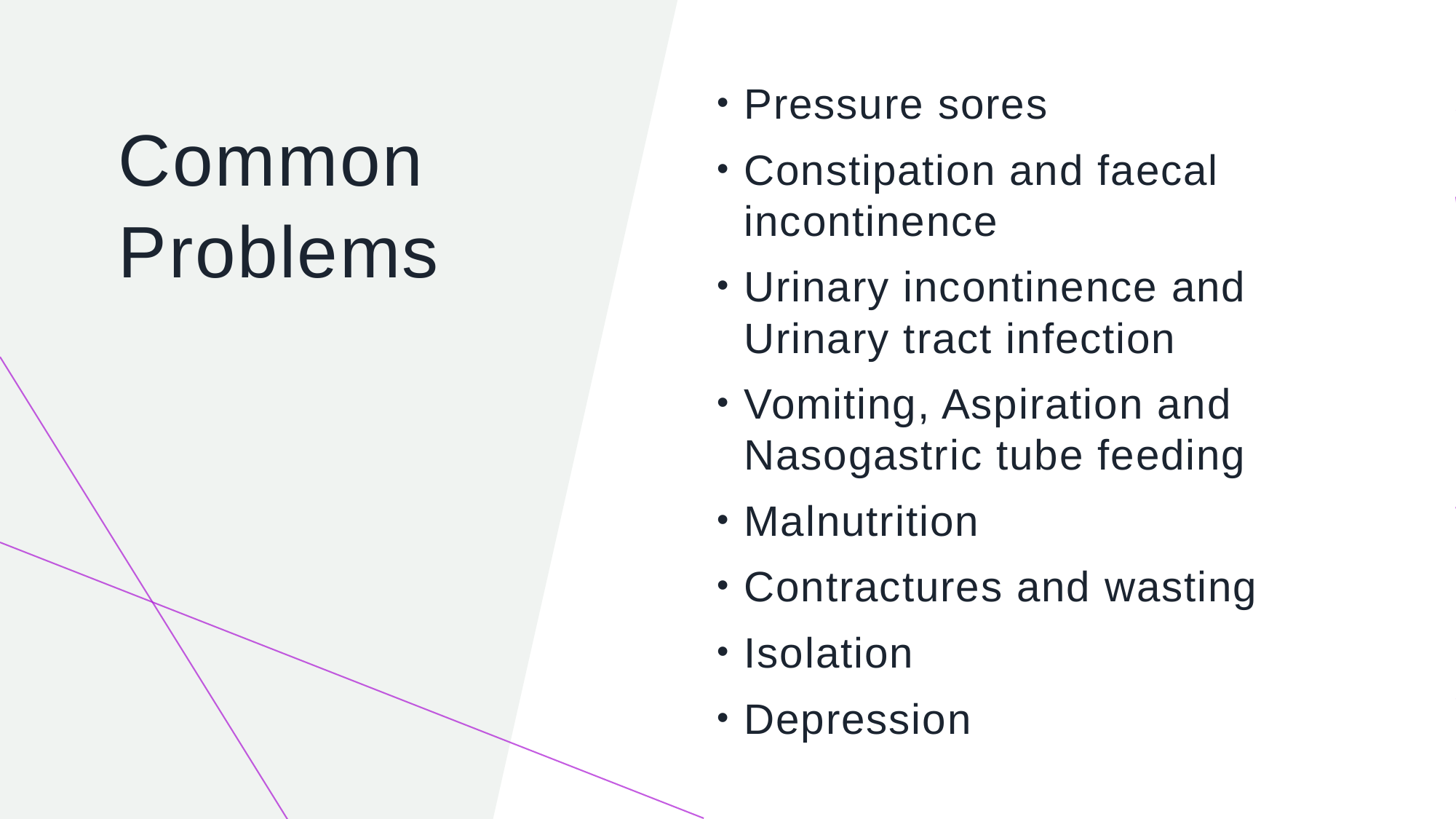

Pressure sores
Constipation and faecal incontinence
Urinary incontinence and Urinary tract infection
Vomiting, Aspiration and Nasogastric tube feeding
Malnutrition
Contractures and wasting
Isolation
Depression

# Common Problems